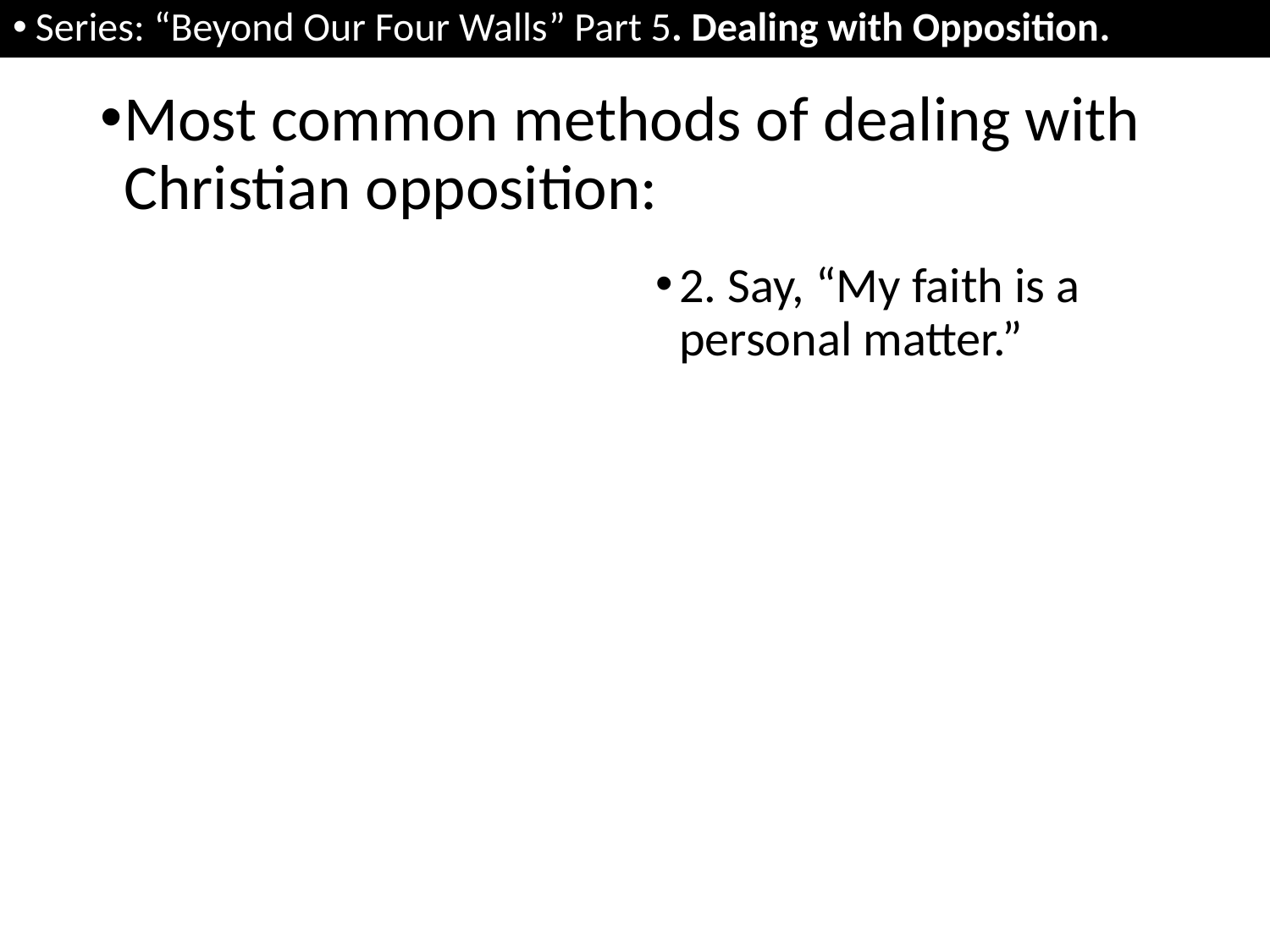

Series: “Beyond Our Four Walls” Part 5. Dealing with Opposition.
Most common methods of dealing with Christian opposition:
2. Say, “My faith is a personal matter.”